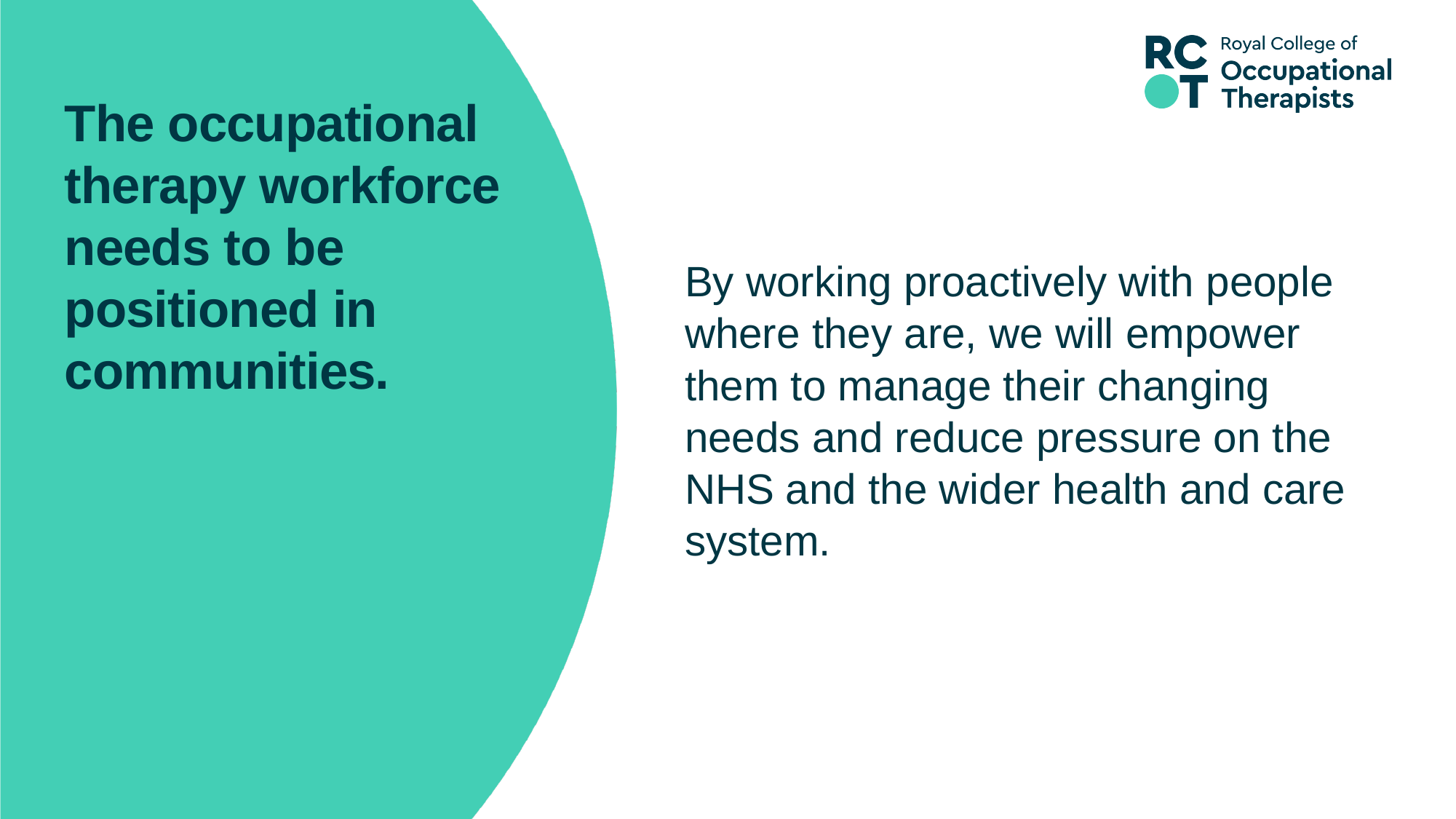

The occupational therapy workforce needs to be positioned in communities.
By working proactively with people where they are, we will empower them to manage their changing needs and reduce pressure on the NHS and the wider health and care system.